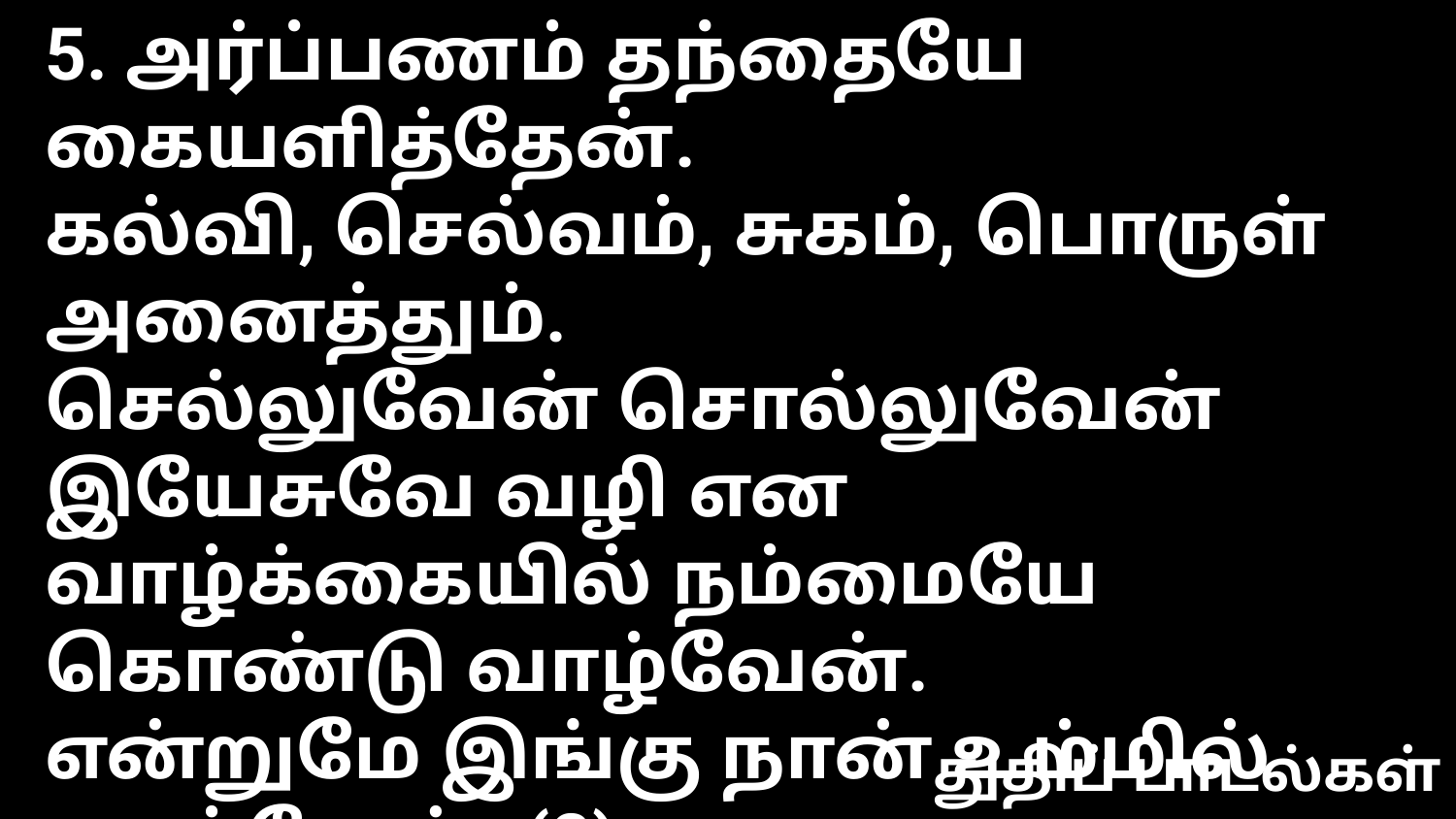

5. அர்ப்பணம் தந்தையே கையளித்தேன்.
கல்வி, செல்வம், சுகம், பொருள் அனைத்தும்.
செல்லுவேன் சொல்லுவேன் இயேசுவே வழி என
வாழ்க்கையில் நம்மையே கொண்டு வாழ்வேன்.
என்றுமே இங்கு நான் உம்மில் வாழ்வேன். (2)

துதிப் பாடல்கள்